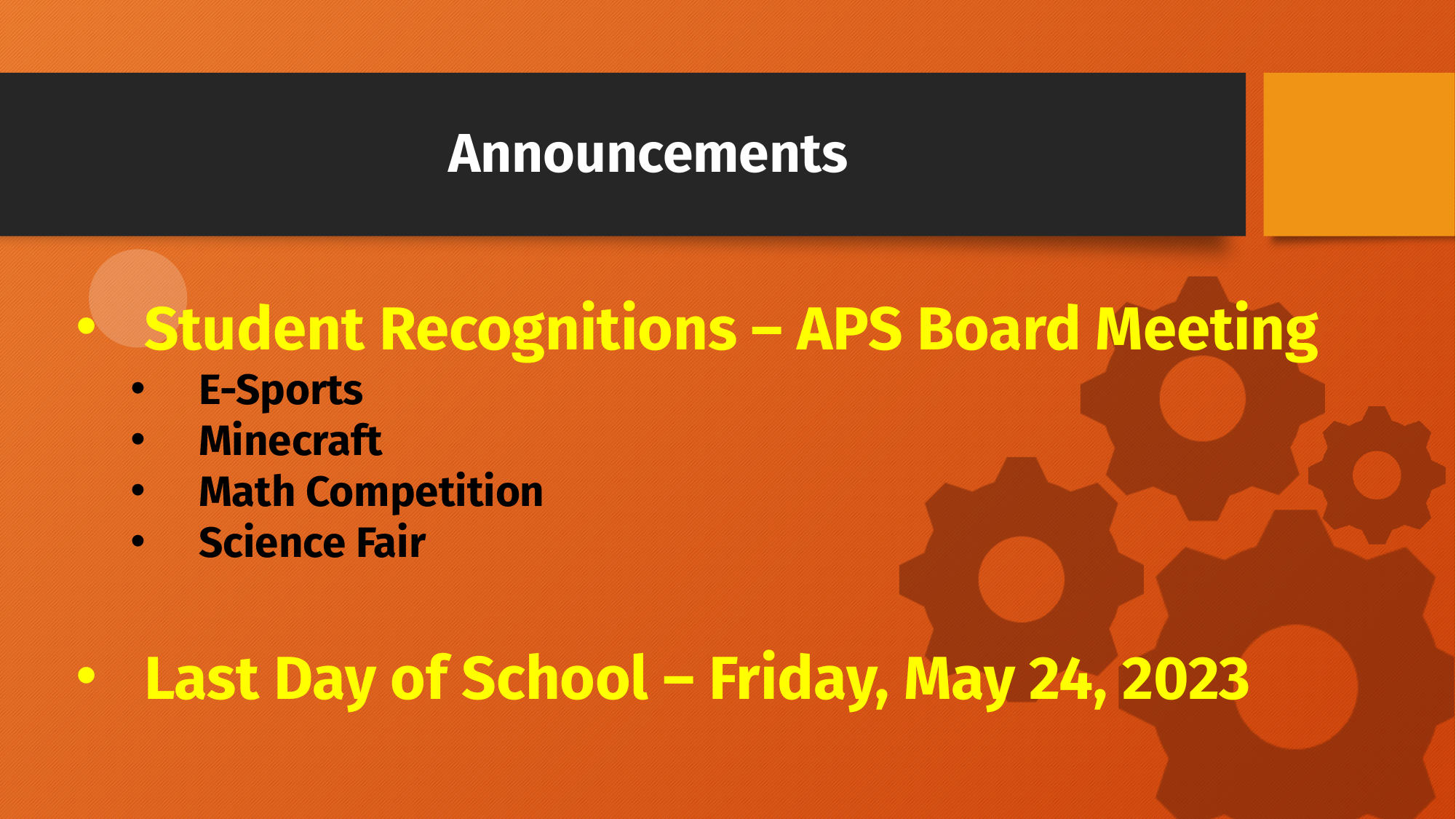

# Announcements

Student Recognitions – APS Board Meeting
E-Sports
Minecraft
Math Competition
Science Fair

Last Day of School – Friday, May 24, 2023